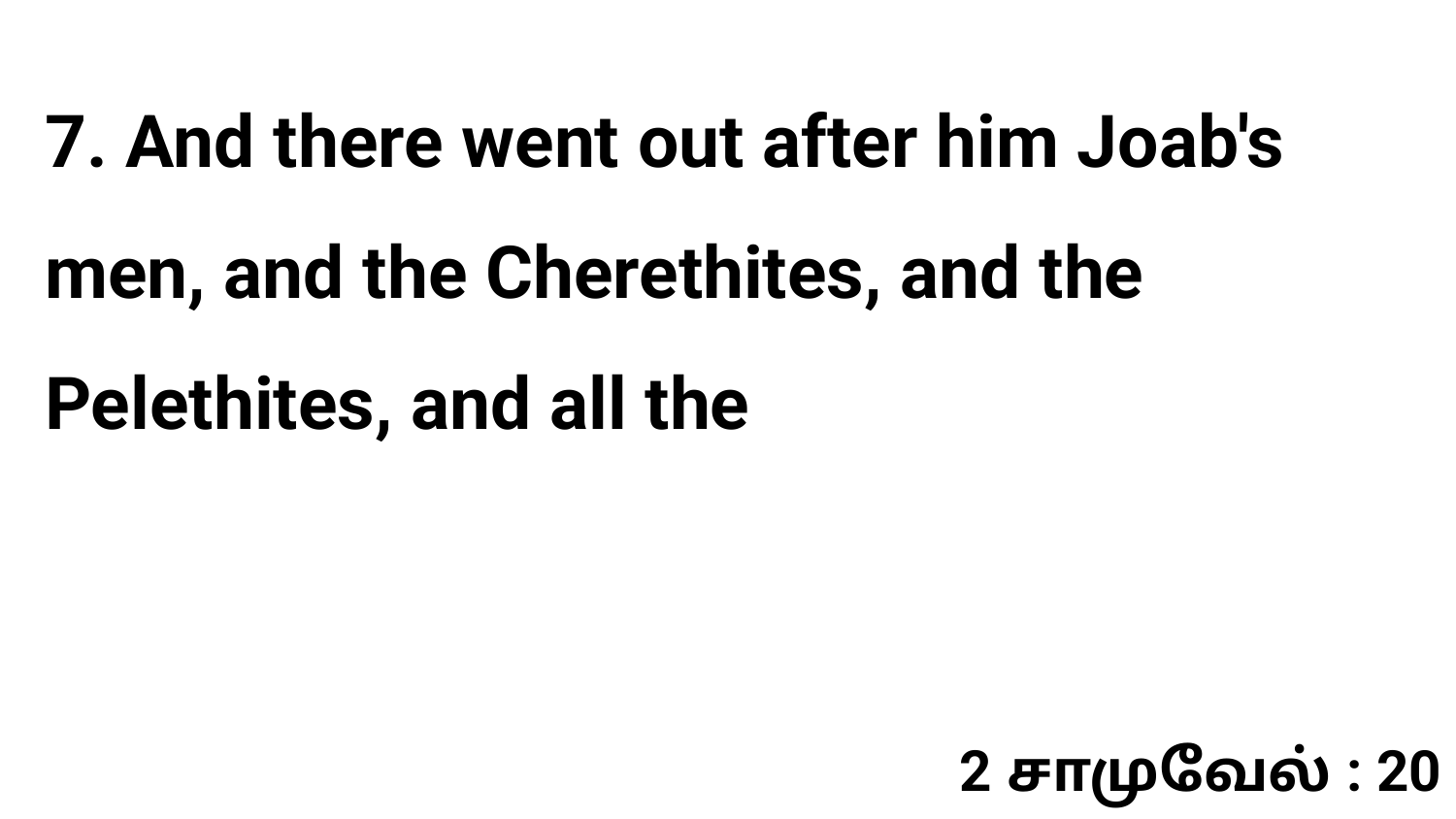

7. And there went out after him Joab's men, and the Cherethites, and the Pelethites, and all the
2 சாமுவேல் : 20